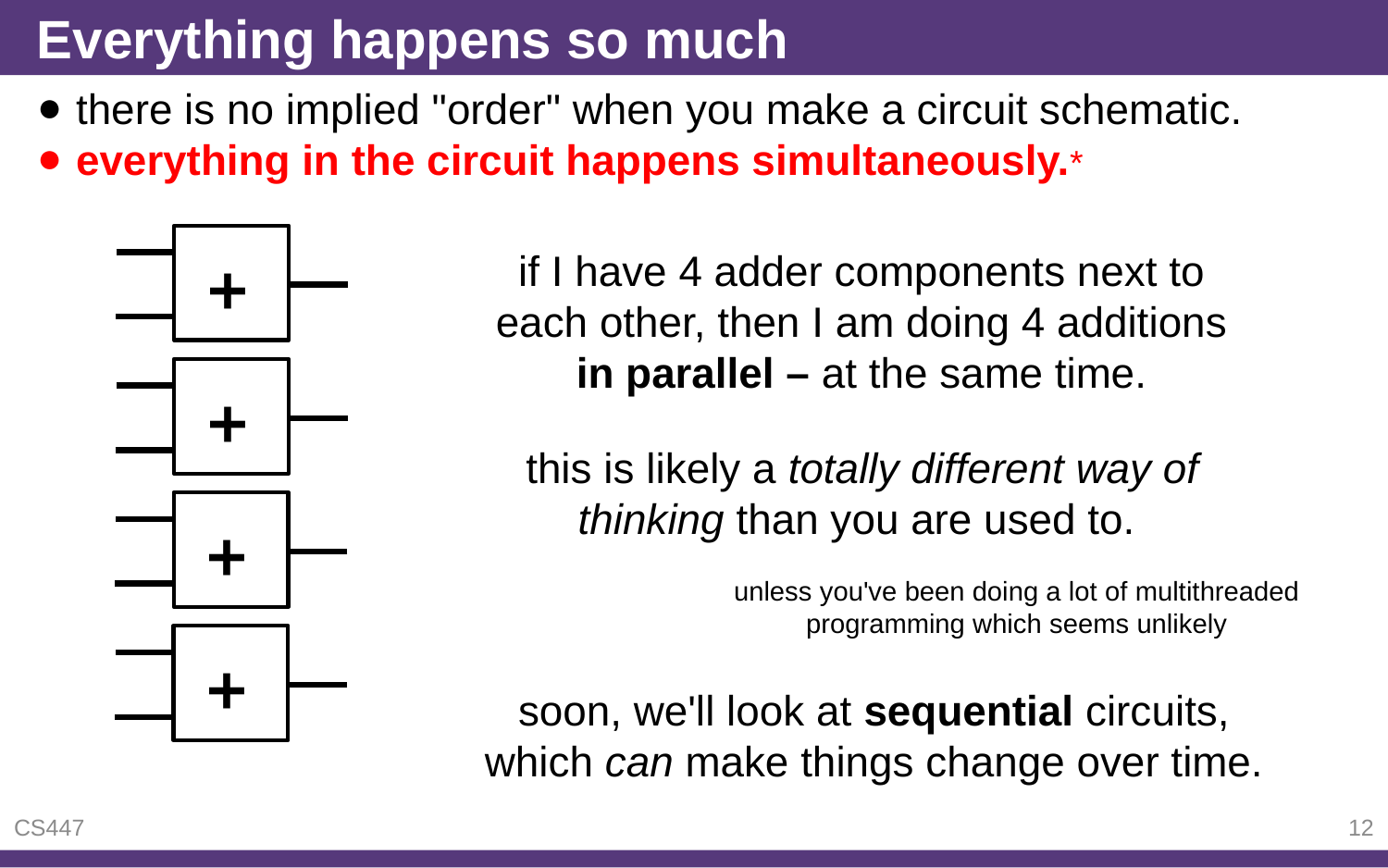

# Everything happens so much
there is no implied "order" when you make a circuit schematic.
everything in the circuit happens simultaneously.*
+
if I have 4 adder components next to each other, then I am doing 4 additions in parallel – at the same time.
+
this is likely a totally different way of thinking than you are used to.
+
unless you've been doing a lot of multithreaded programming which seems unlikely
+
soon, we'll look at sequential circuits, which can make things change over time.
CS447
12